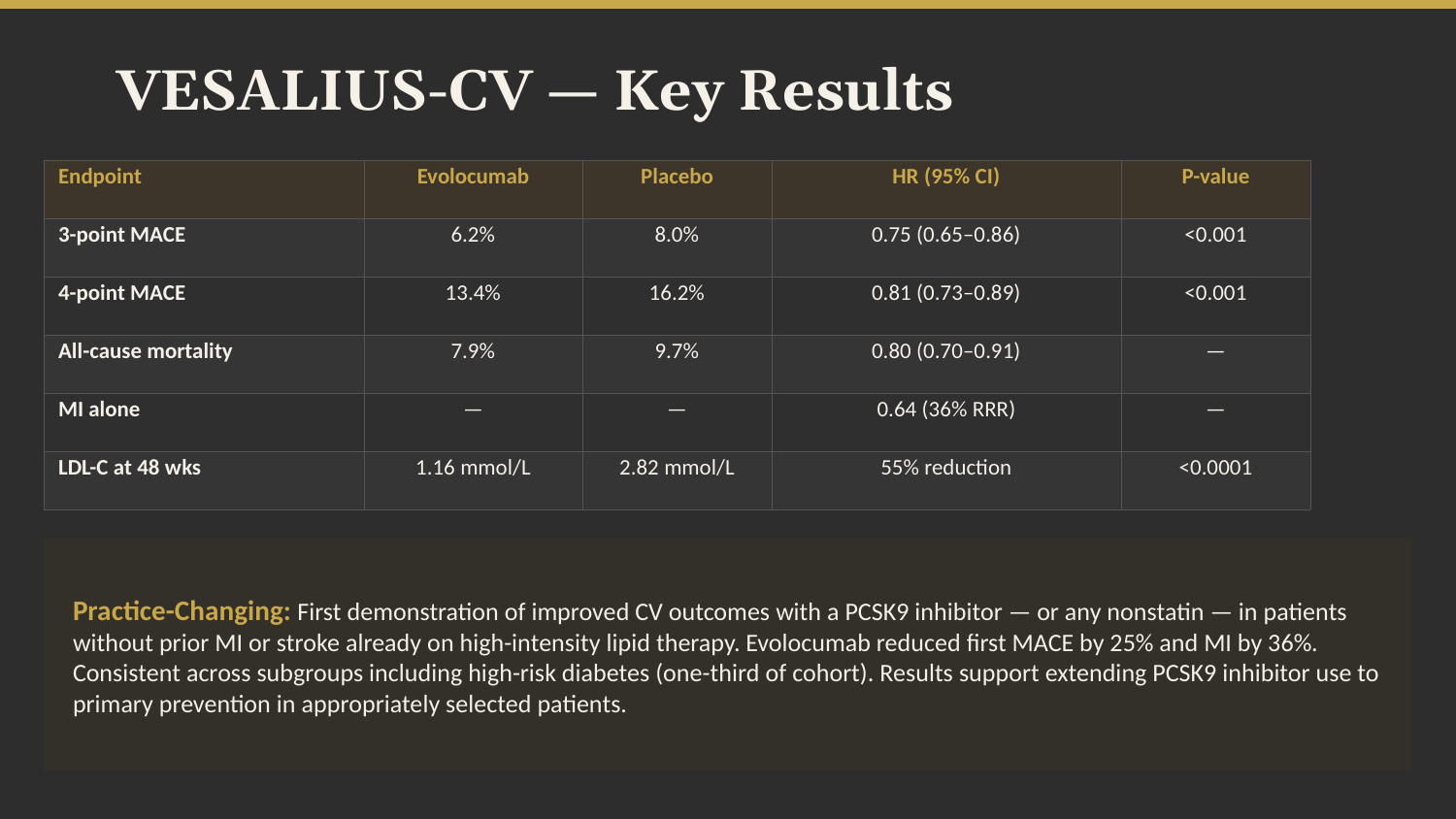

VESALIUS-CV — Key Results
| Endpoint | Evolocumab | Placebo | HR (95% CI) | P-value |
| --- | --- | --- | --- | --- |
| 3-point MACE | 6.2% | 8.0% | 0.75 (0.65–0.86) | <0.001 |
| 4-point MACE | 13.4% | 16.2% | 0.81 (0.73–0.89) | <0.001 |
| All-cause mortality | 7.9% | 9.7% | 0.80 (0.70–0.91) | — |
| MI alone | — | — | 0.64 (36% RRR) | — |
| LDL-C at 48 wks | 1.16 mmol/L | 2.82 mmol/L | 55% reduction | <0.0001 |

Practice-Changing: First demonstration of improved CV outcomes with a PCSK9 inhibitor — or any nonstatin — in patients without prior MI or stroke already on high-intensity lipid therapy. Evolocumab reduced first MACE by 25% and MI by 36%. Consistent across subgroups including high-risk diabetes (one-third of cohort). Results support extending PCSK9 inhibitor use to primary prevention in appropriately selected patients.